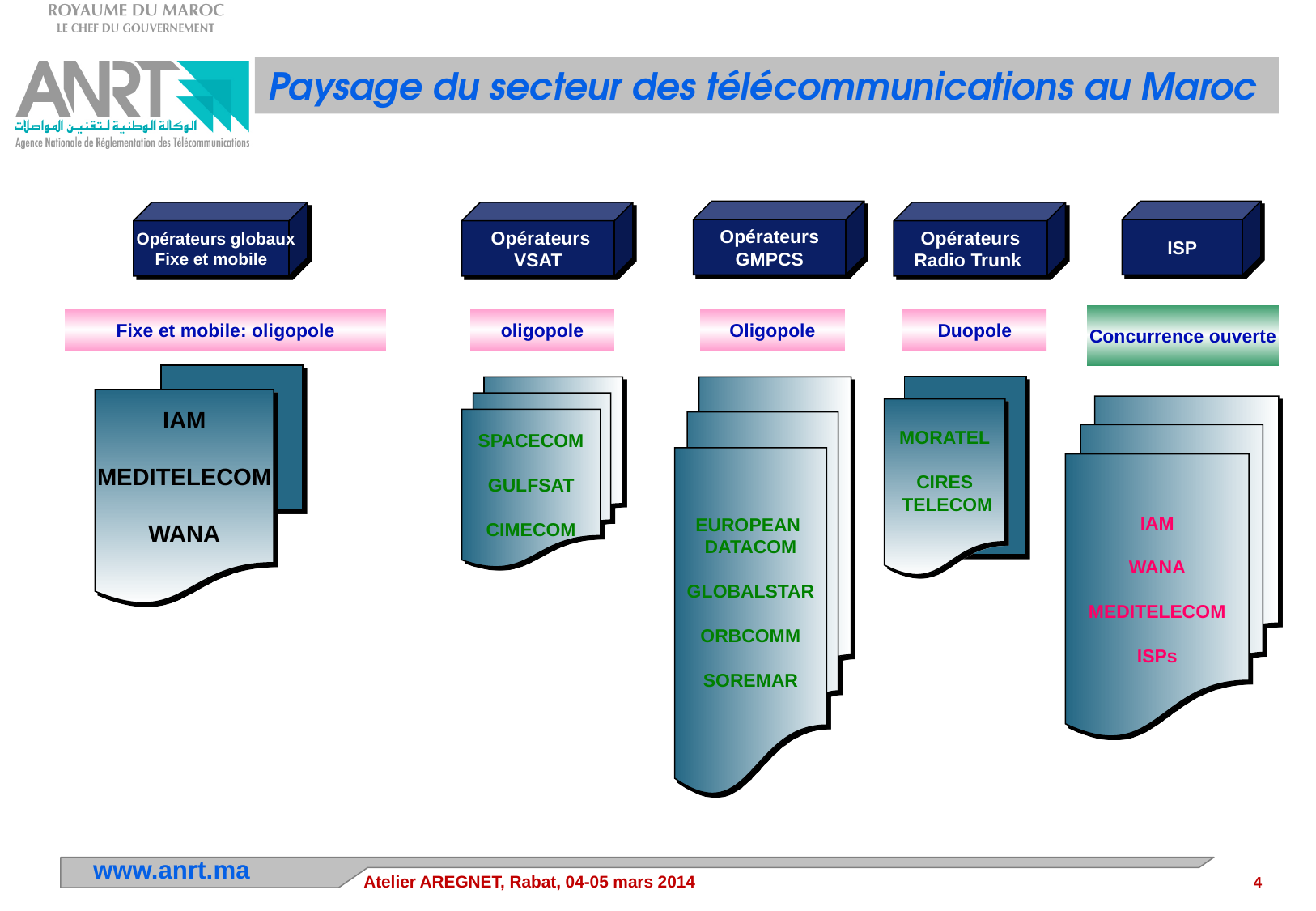

Paysage du secteur des télécommunications au Maroc
Opérateurs
GMPCS
ISP
  Opérateurs globaux
 Fixe et mobile
 Opérateurs
VSAT

Opérateurs
Radio Trunk

Concurrence ouverte
Fixe et mobile: oligopole
oligopole
Oligopole
Duopole

IAM

MEDITELECOM

WANA
SPACECOM

GULFSAT

CIMECOM
EUROPEAN
DATACOM

GLOBALSTAR

ORBCOMM

SOREMAR

MORATEL

CIRES
 TELECOM
IAM

WANA

MEDITELECOM

ISPs